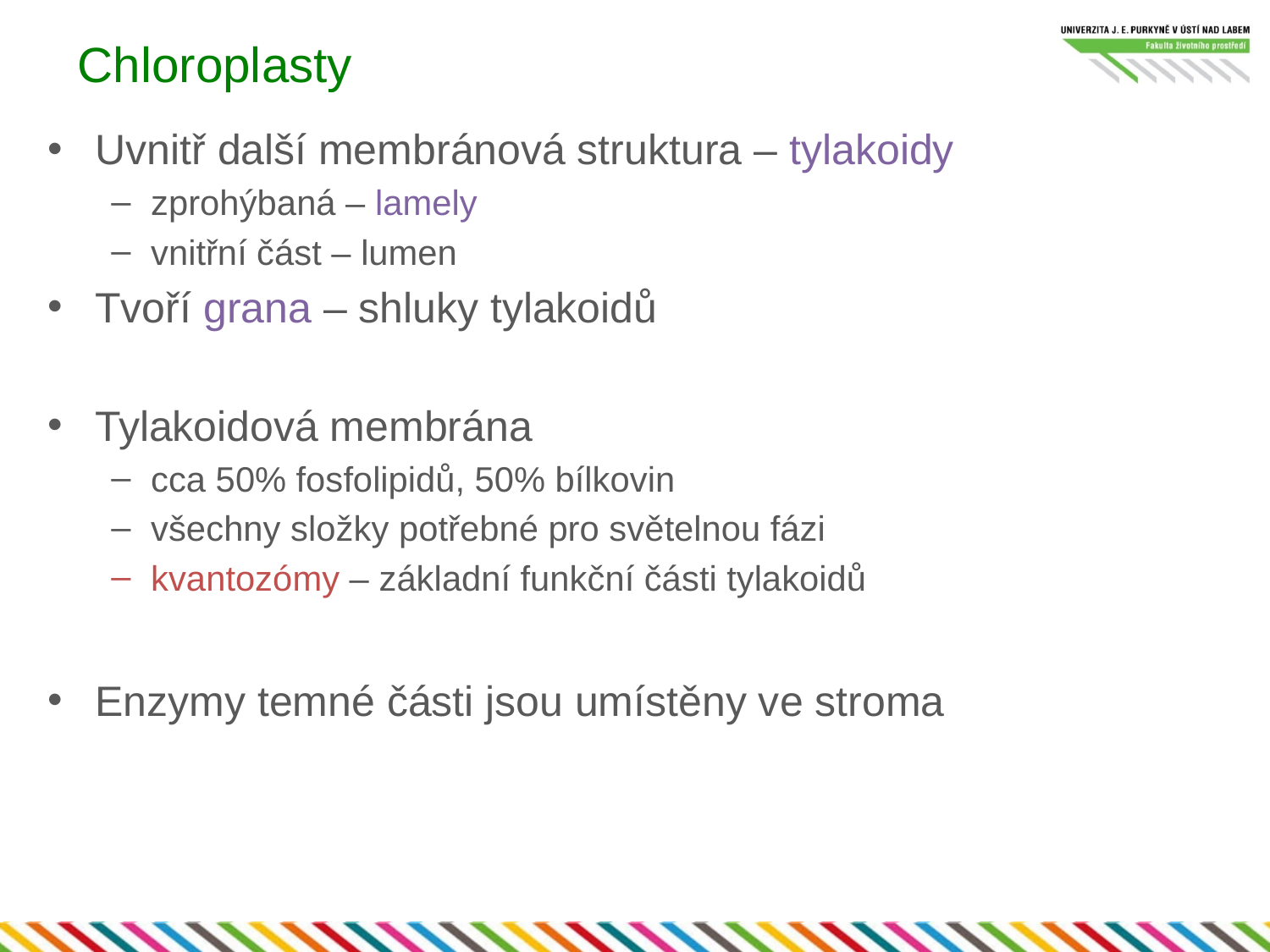

# Chloroplasty
Uvnitř další membránová struktura – tylakoidy
zprohýbaná – lamely
vnitřní část – lumen
Tvoří grana – shluky tylakoidů

Tylakoidová membrána
cca 50% fosfolipidů, 50% bílkovin
všechny složky potřebné pro světelnou fázi
kvantozómy – základní funkční části tylakoidů

Enzymy temné části jsou umístěny ve stroma